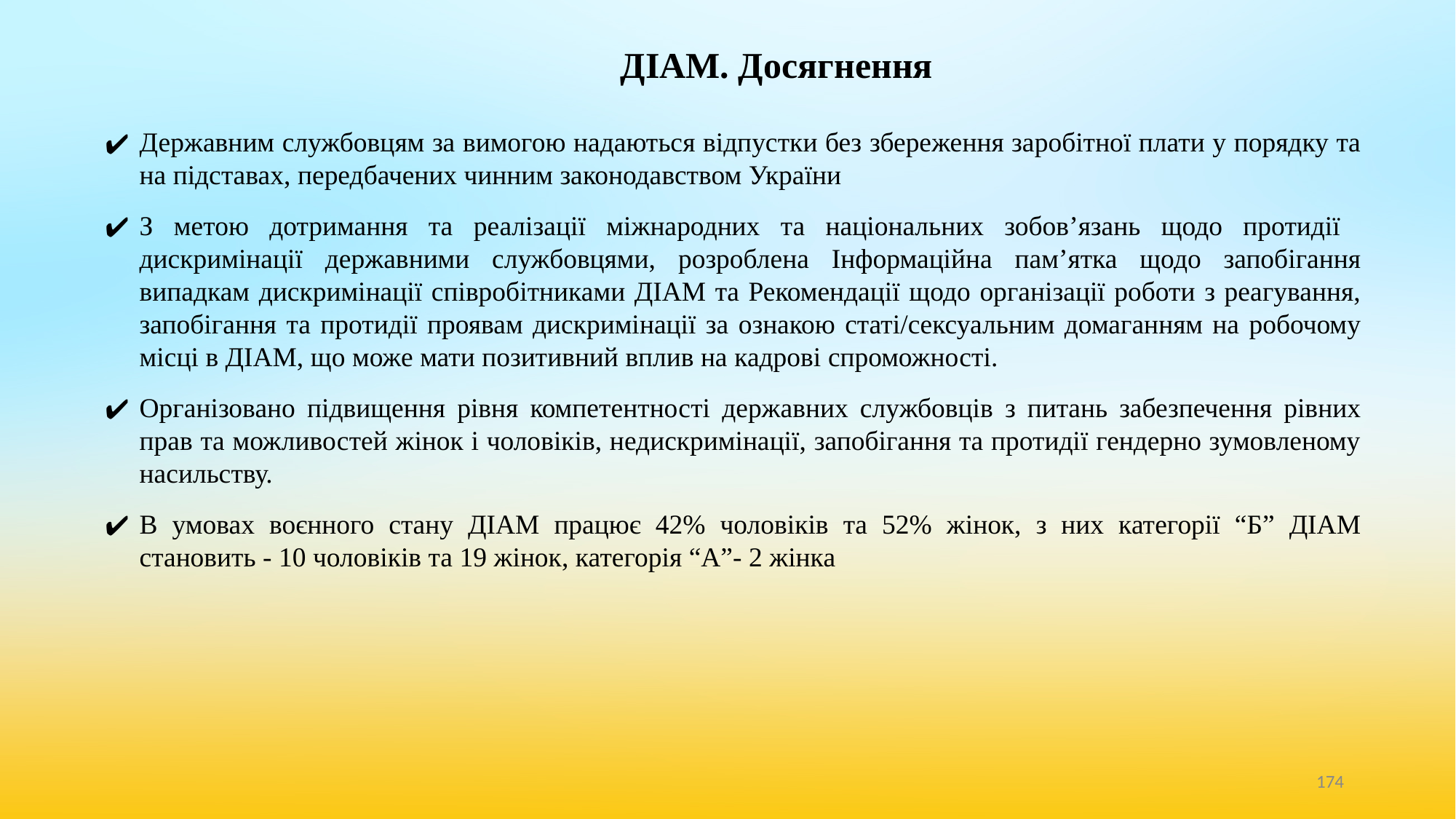

# ДІАМ. Досягнення
Державним службовцям за вимогою надаються відпустки без збереження заробітної плати у порядку та на підставах, передбачених чинним законодавством України
З метою дотримання та реалізації міжнародних та національних зобов’язань щодо протидії  дискримінації державними службовцями, розроблена Інформаційна пам’ятка щодо запобігання випадкам дискримінації співробітниками ДІАМ та Рекомендації щодо організації роботи з реагування, запобігання та протидії проявам дискримінації за ознакою статі/сексуальним домаганням на робочому місці в ДІАМ, що може мати позитивний вплив на кадрові спроможності.
Організовано підвищення рівня компетентності державних службовців з питань забезпечення рівних прав та можливостей жінок і чоловіків, недискримінації, запобігання та протидії гендерно зумовленому насильству.
В умовах воєнного стану ДІАМ працює 42% чоловіків та 52% жінок, з них категорії “Б” ДІАМ становить - 10 чоловіків та 19 жінок, категорія “А”- 2 жінка
174